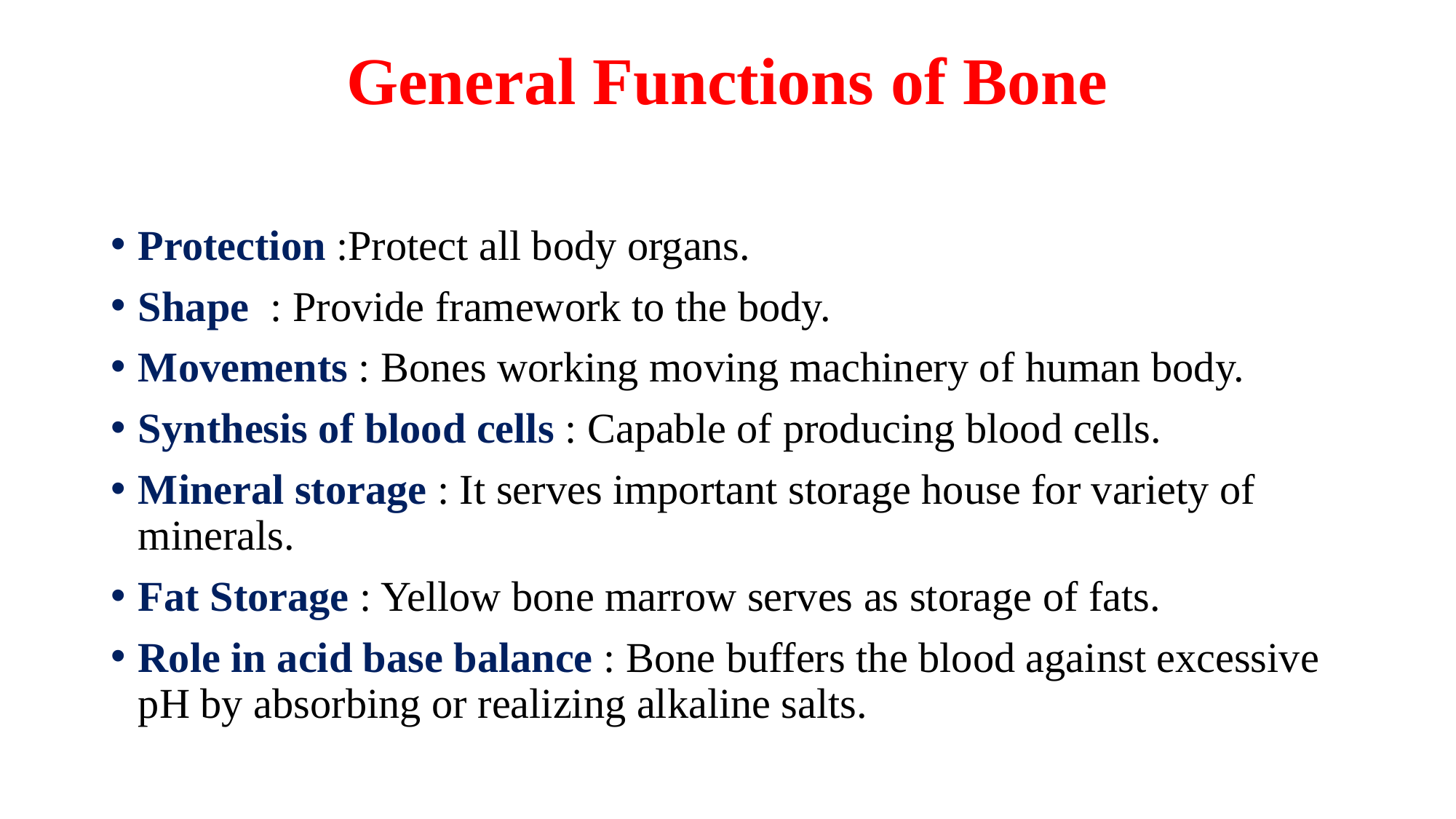

# General Functions of Bone
Protection :Protect all body organs.
Shape  : Provide framework to the body.
Movements : Bones working moving machinery of human body.
Synthesis of blood cells : Capable of producing blood cells.
Mineral storage : It serves important storage house for variety of minerals.
Fat Storage : Yellow bone marrow serves as storage of fats.
Role in acid base balance : Bone buffers the blood against excessive pH by absorbing or realizing alkaline salts.